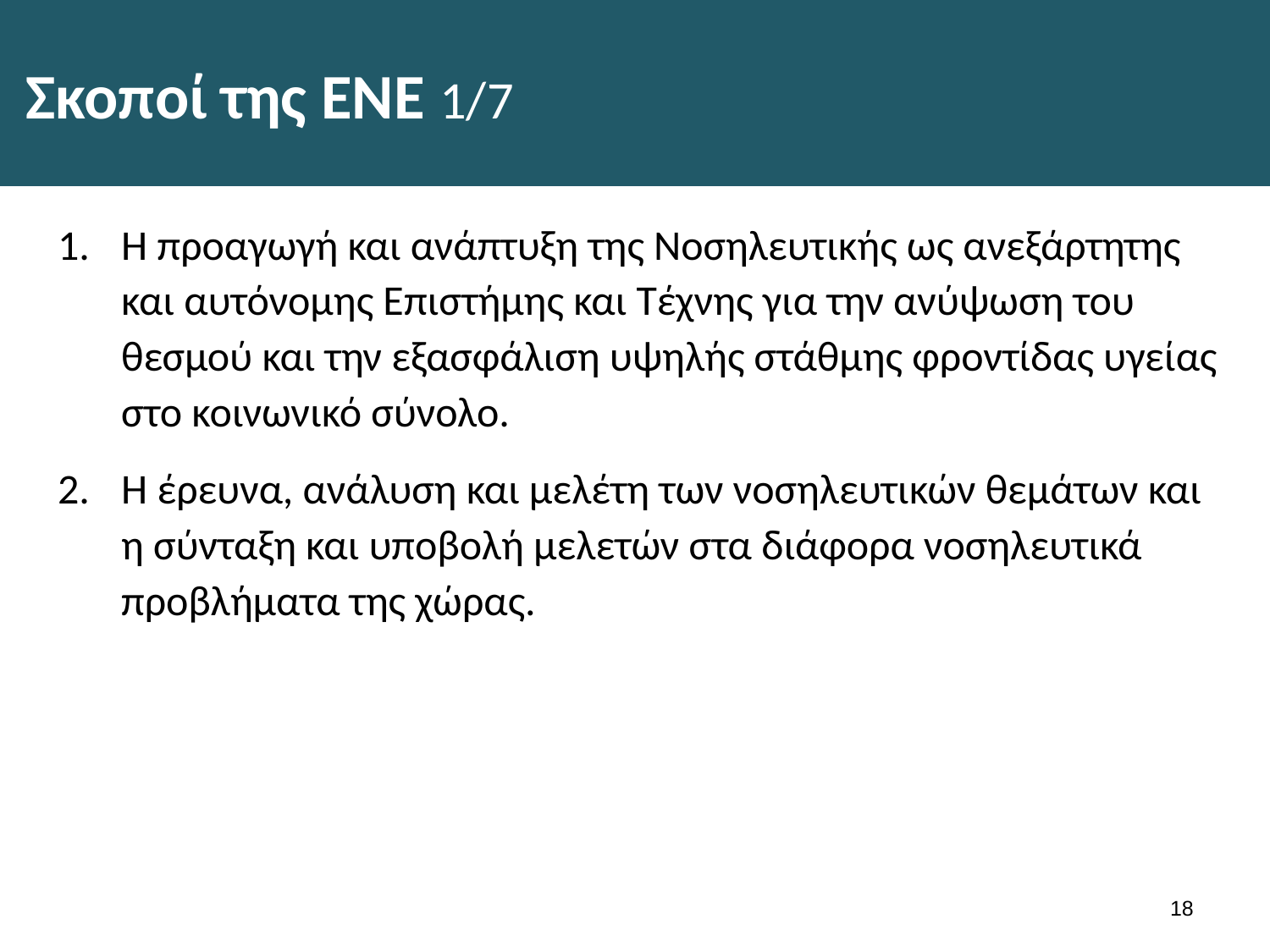

# Σκοποί της ΕΝΕ 1/7
Η προαγωγή και ανάπτυξη της Νοσηλευτικής ως ανεξάρτητης και αυτόνομης Επιστήμης και Τέχνης για την ανύψωση του θεσμού και την εξασφάλιση υψηλής στάθμης φροντίδας υγείας στο κοινωνικό σύνολο.
Η έρευνα, ανάλυση και μελέτη των νοσηλευτικών θεμάτων και η σύνταξη και υποβολή μελετών στα διάφορα νοσηλευτικά προβλήματα της χώρας.
18